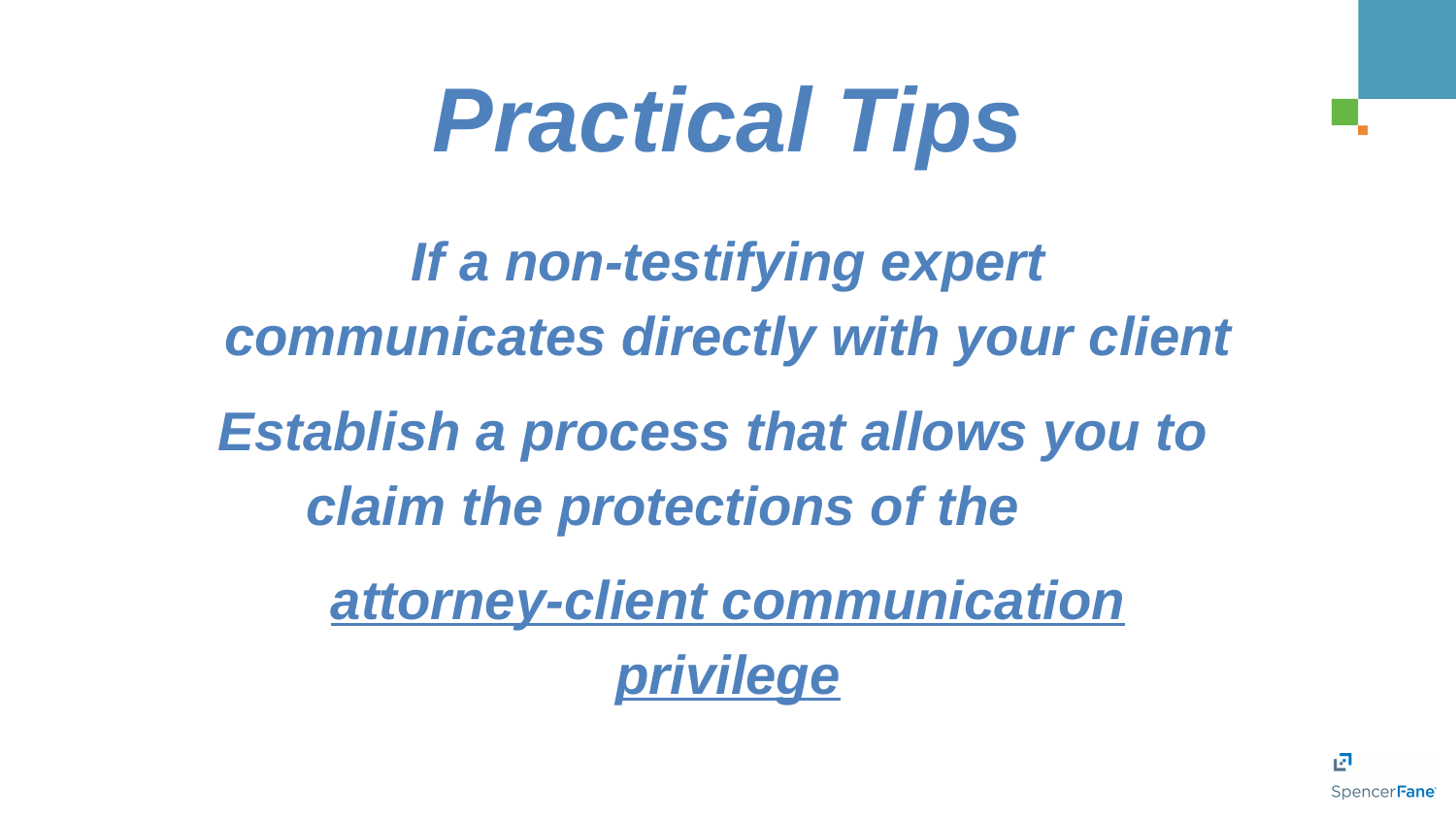

Practical Tips
If a non-testifying expert communicates directly with your client
Establish a process that allows you to    claim the protections of the
attorney-client communication privilege